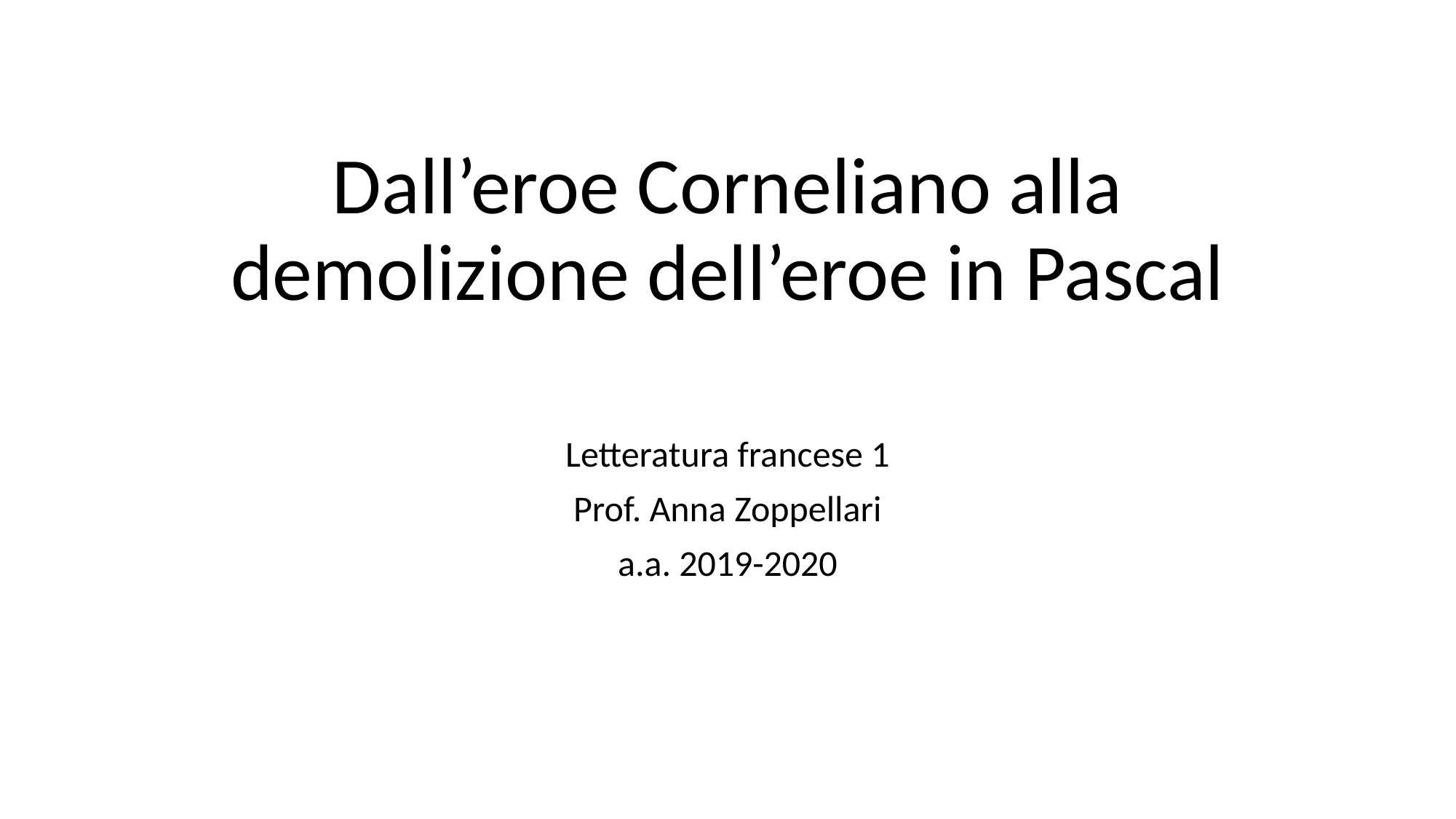

# Dall’eroe Corneliano alla demolizione dell’eroe in Pascal
Letteratura francese 1
Prof. Anna Zoppellari
a.a. 2019-2020